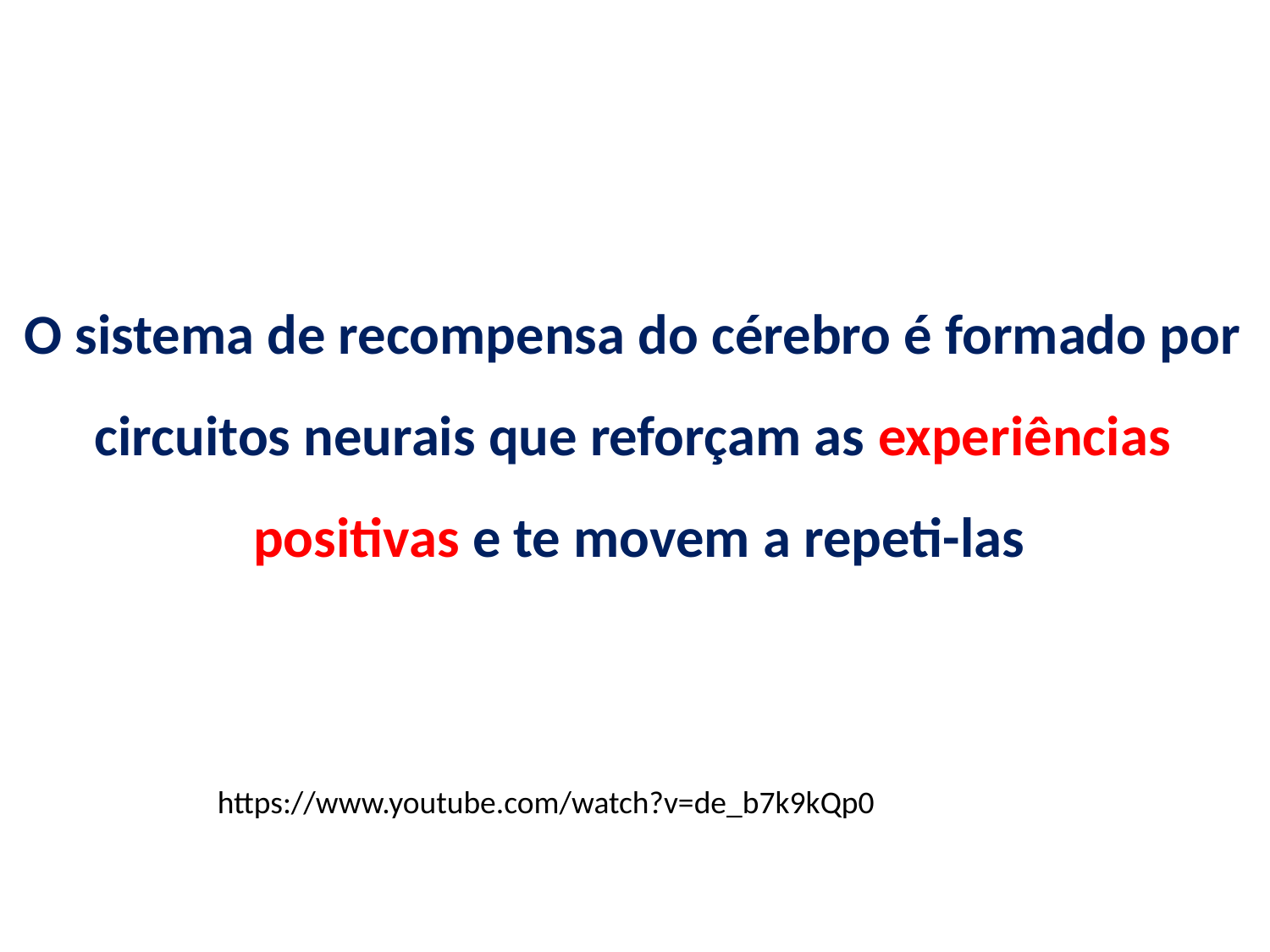

O sistema de recompensa do cérebro é formado por
circuitos neurais que reforçam as experiências
positivas e te movem a repeti-las
https://www.youtube.com/watch?v=de_b7k9kQp0